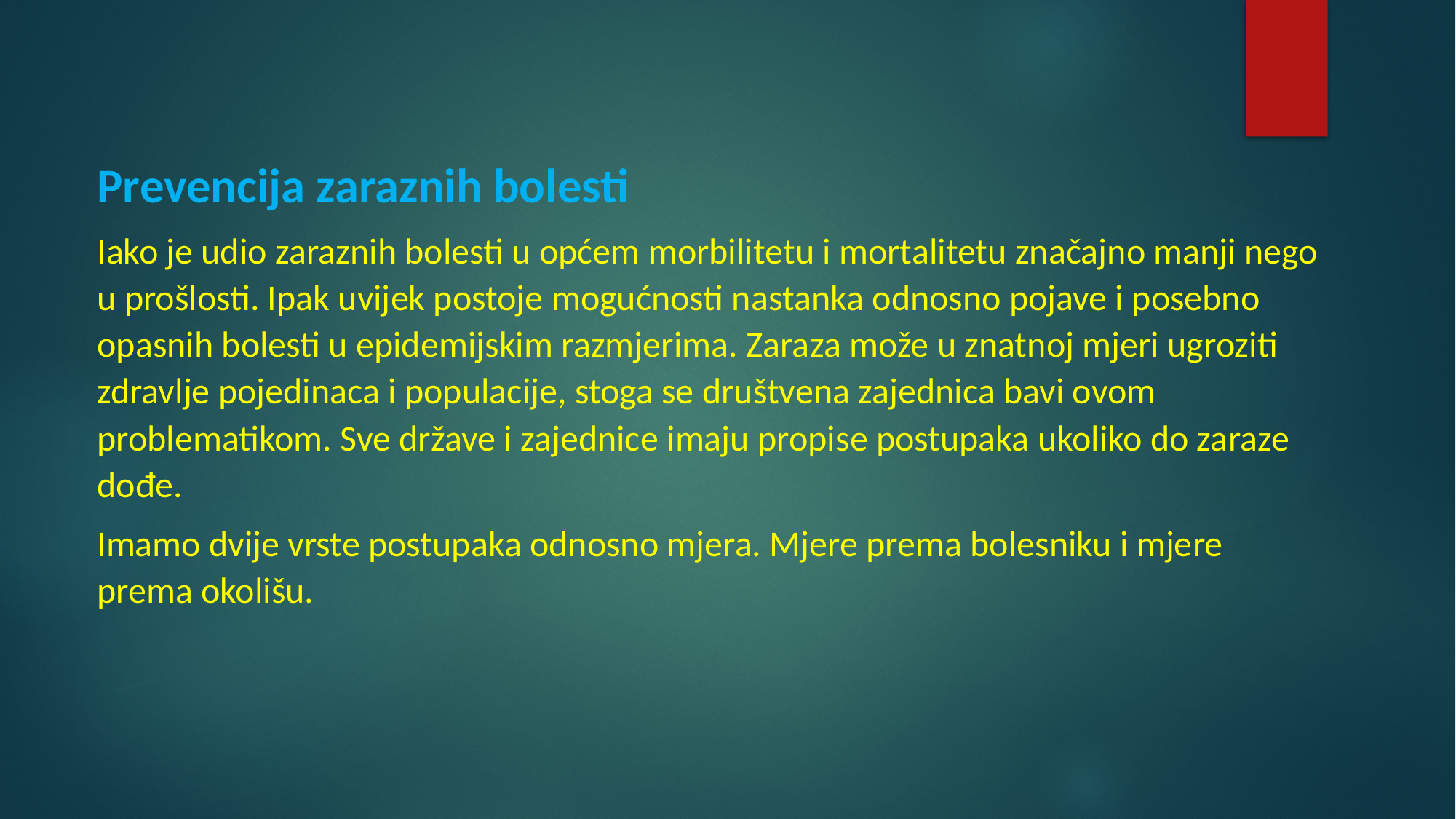

Prevencija zaraznih bolesti
Iako je udio zaraznih bolesti u općem morbilitetu i mortalitetu značajno manji nego u prošlosti. Ipak uvijek postoje mogućnosti nastanka odnosno pojave i posebno opasnih bolesti u epidemijskim razmjerima. Zaraza može u znatnoj mjeri ugroziti zdravlje pojedinaca i populacije, stoga se društvena zajednica bavi ovom problematikom. Sve države i zajednice imaju propise postupaka ukoliko do zaraze dođe.
Imamo dvije vrste postupaka odnosno mjera. Mjere prema bolesniku i mjere prema okolišu.